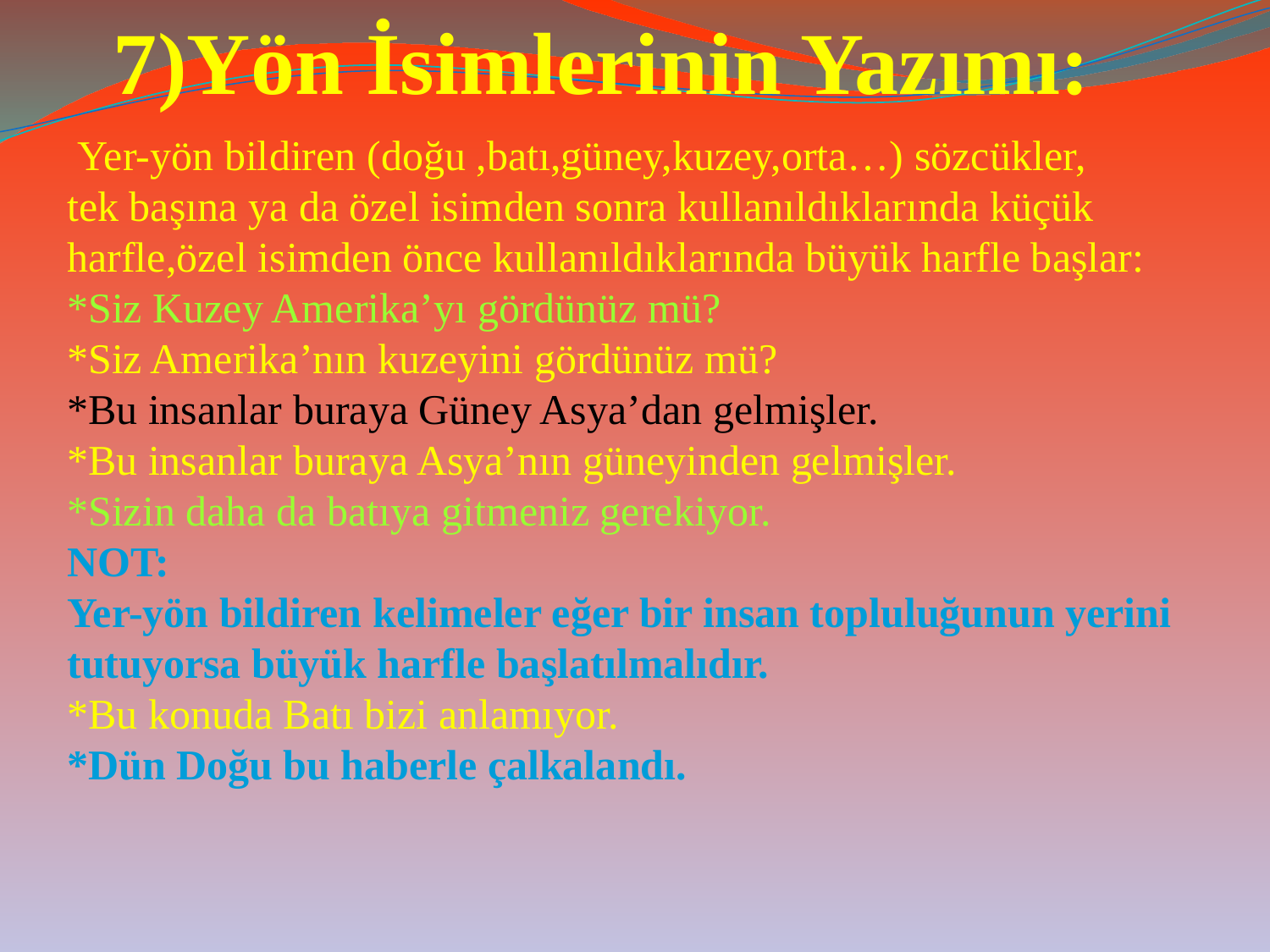

7)Yön İsimlerinin Yazımı:
 Yer-yön bildiren (doğu ,batı,güney,kuzey,orta…) sözcükler,
tek başına ya da özel isimden sonra kullanıldıklarında küçük
harfle,özel isimden önce kullanıldıklarında büyük harfle başlar:
*Siz Kuzey Amerika’yı gördünüz mü?
*Siz Amerika’nın kuzeyini gördünüz mü?
*Bu insanlar buraya Güney Asya’dan gelmişler.
*Bu insanlar buraya Asya’nın güneyinden gelmişler.
*Sizin daha da batıya gitmeniz gerekiyor.
NOT:
Yer-yön bildiren kelimeler eğer bir insan topluluğunun yerini
tutuyorsa büyük harfle başlatılmalıdır.
*Bu konuda Batı bizi anlamıyor.
*Dün Doğu bu haberle çalkalandı.